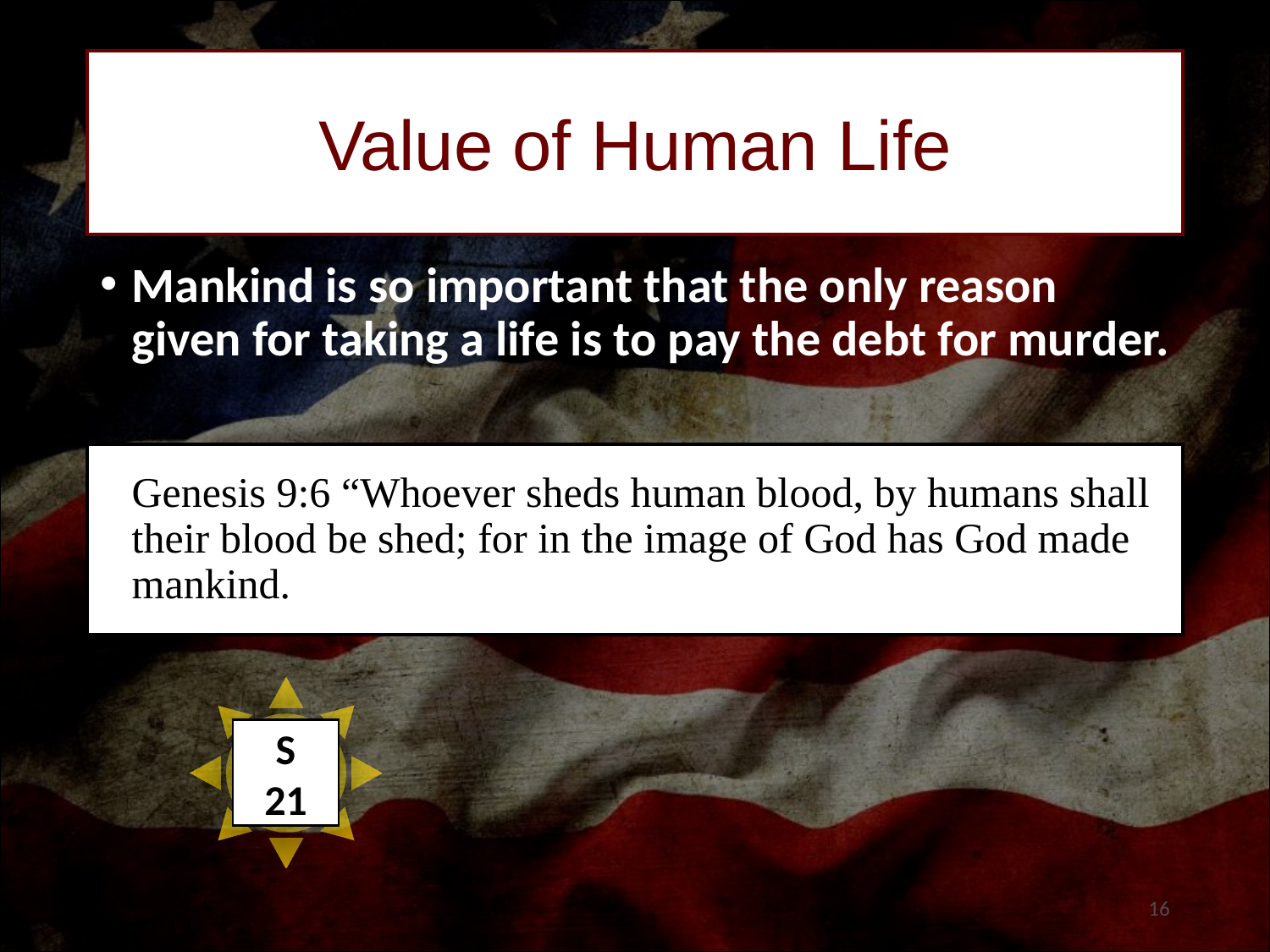

Value of Human Life
‭‭Mankind is so important that the only reason given for taking a life is to pay the debt for murder.‬‬

Genesis 9:6 “Whoever sheds human blood, by humans shall their blood be shed; for in the image of God has God made mankind.

S
21
16